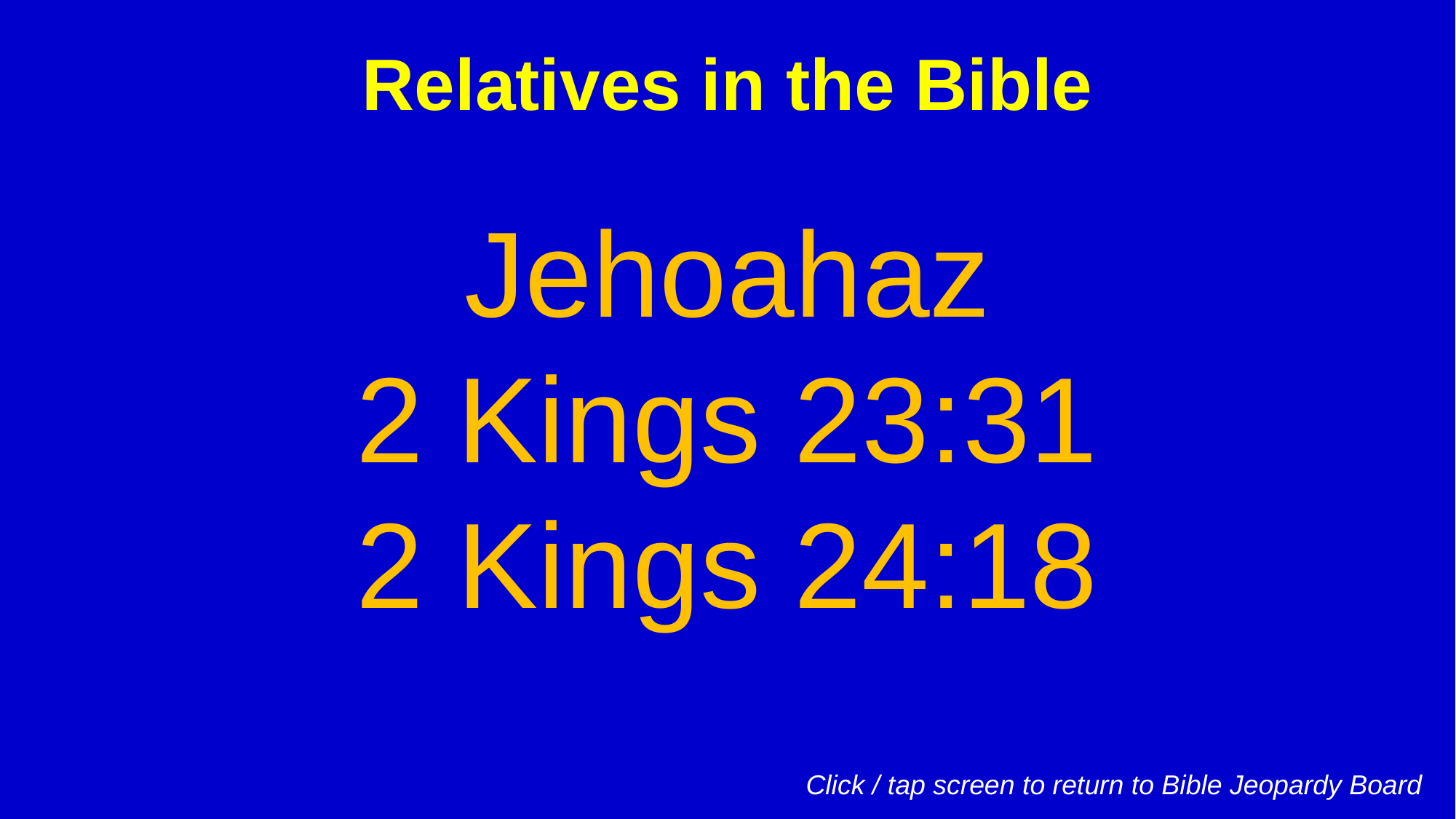

Relatives in the Bible

Jehoahaz
2 Kings 23:31
2 Kings 24:18
Click / tap screen to return to Bible Jeopardy Board